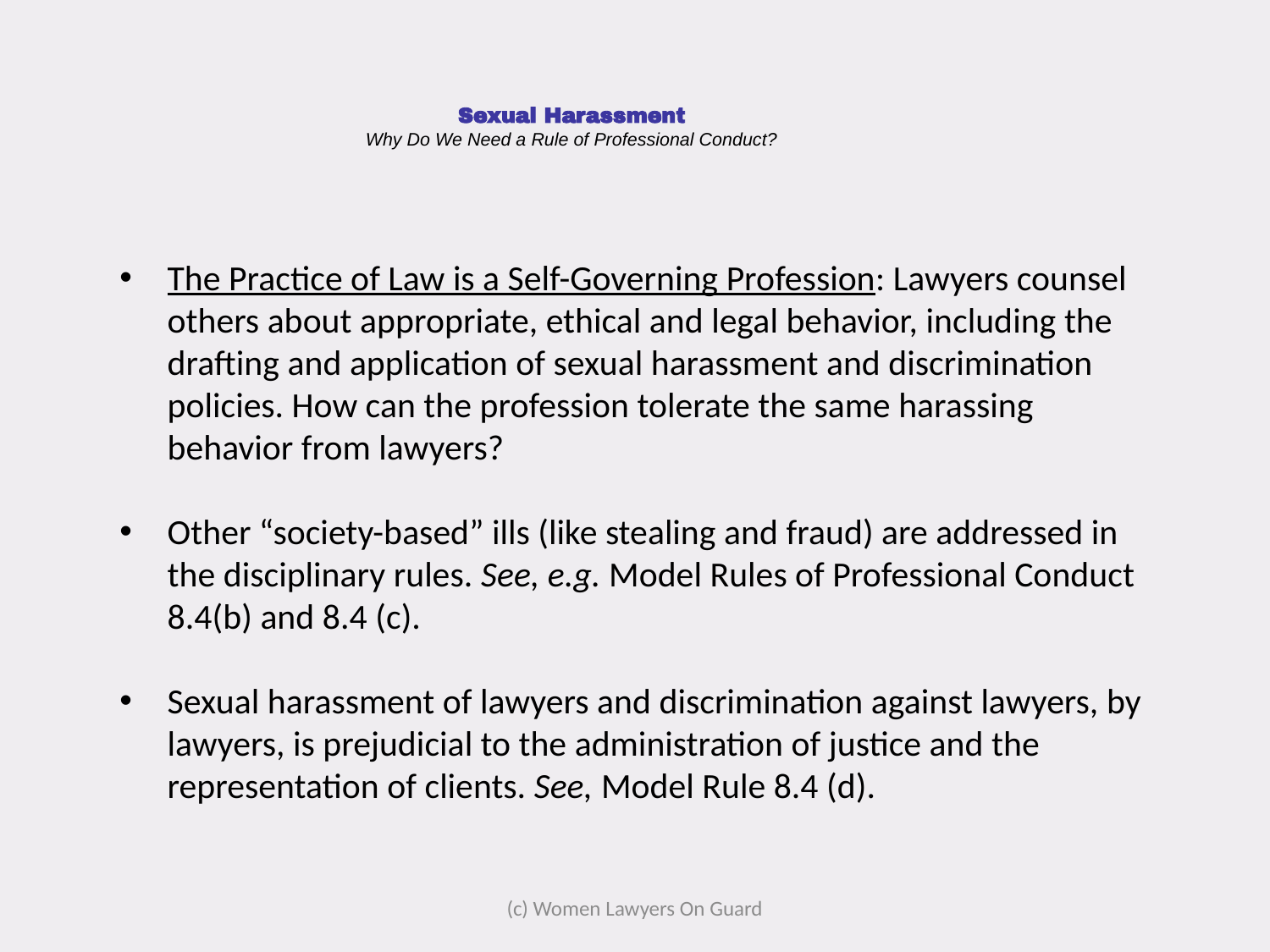

Sexual Harassment
	Why Do We Need a Rule of Professional Conduct?
The Practice of Law is a Self-Governing Profession: Lawyers counsel others about appropriate, ethical and legal behavior, including the drafting and application of sexual harassment and discrimination policies. How can the profession tolerate the same harassing behavior from lawyers?

Other “society-based” ills (like stealing and fraud) are addressed in the disciplinary rules. See, e.g. Model Rules of Professional Conduct 8.4(b) and 8.4 (c).

Sexual harassment of lawyers and discrimination against lawyers, by lawyers, is prejudicial to the administration of justice and the representation of clients. See, Model Rule 8.4 (d).

(c) Women Lawyers On Guard